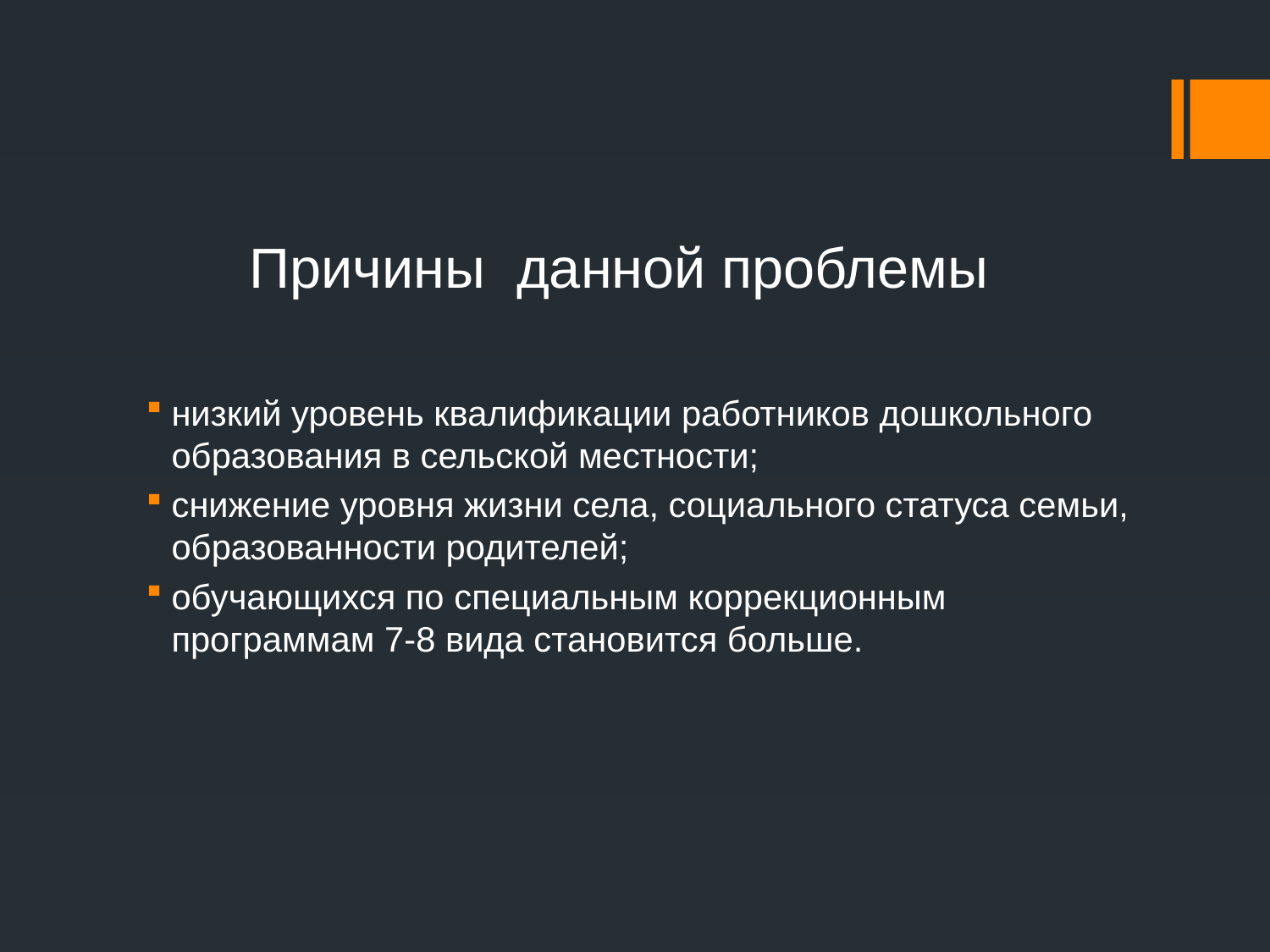

# Причины  данной проблемы
низкий уровень квалификации работников дошкольного образования в сельской местности;
снижение уровня жизни села, социального статуса семьи, образованности родителей;
обучающихся по специальным коррекционным программам 7-8 вида становится больше.